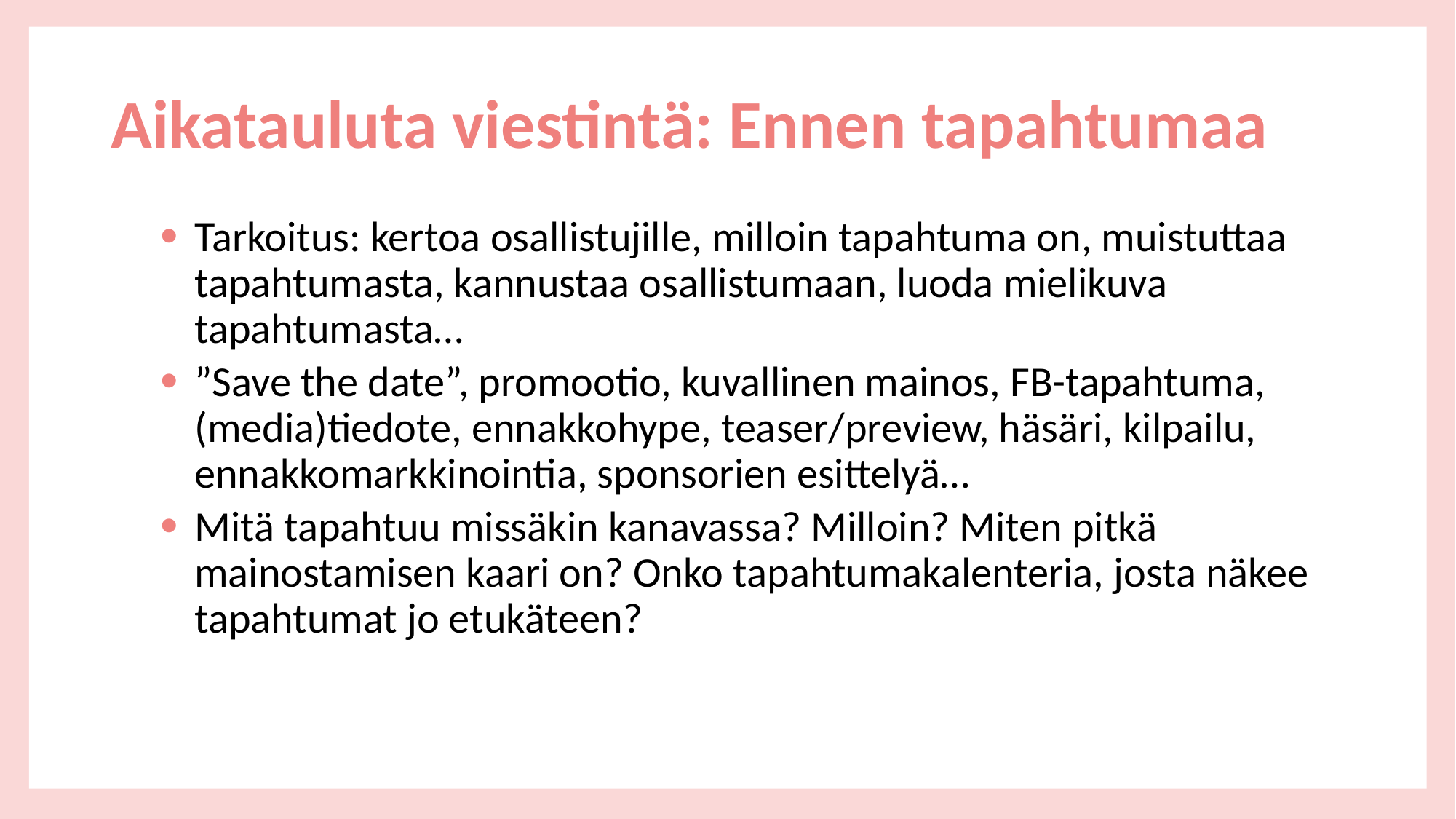

# Aikatauluta viestintä: Ennen tapahtumaa
Tarkoitus: kertoa osallistujille, milloin tapahtuma on, muistuttaa tapahtumasta, kannustaa osallistumaan, luoda mielikuva tapahtumasta…
”Save the date”, promootio, kuvallinen mainos, FB-tapahtuma, (media)tiedote, ennakkohype, teaser/preview, häsäri, kilpailu, ennakkomarkkinointia, sponsorien esittelyä…
Mitä tapahtuu missäkin kanavassa? Milloin? Miten pitkä mainostamisen kaari on? Onko tapahtumakalenteria, josta näkee tapahtumat jo etukäteen?